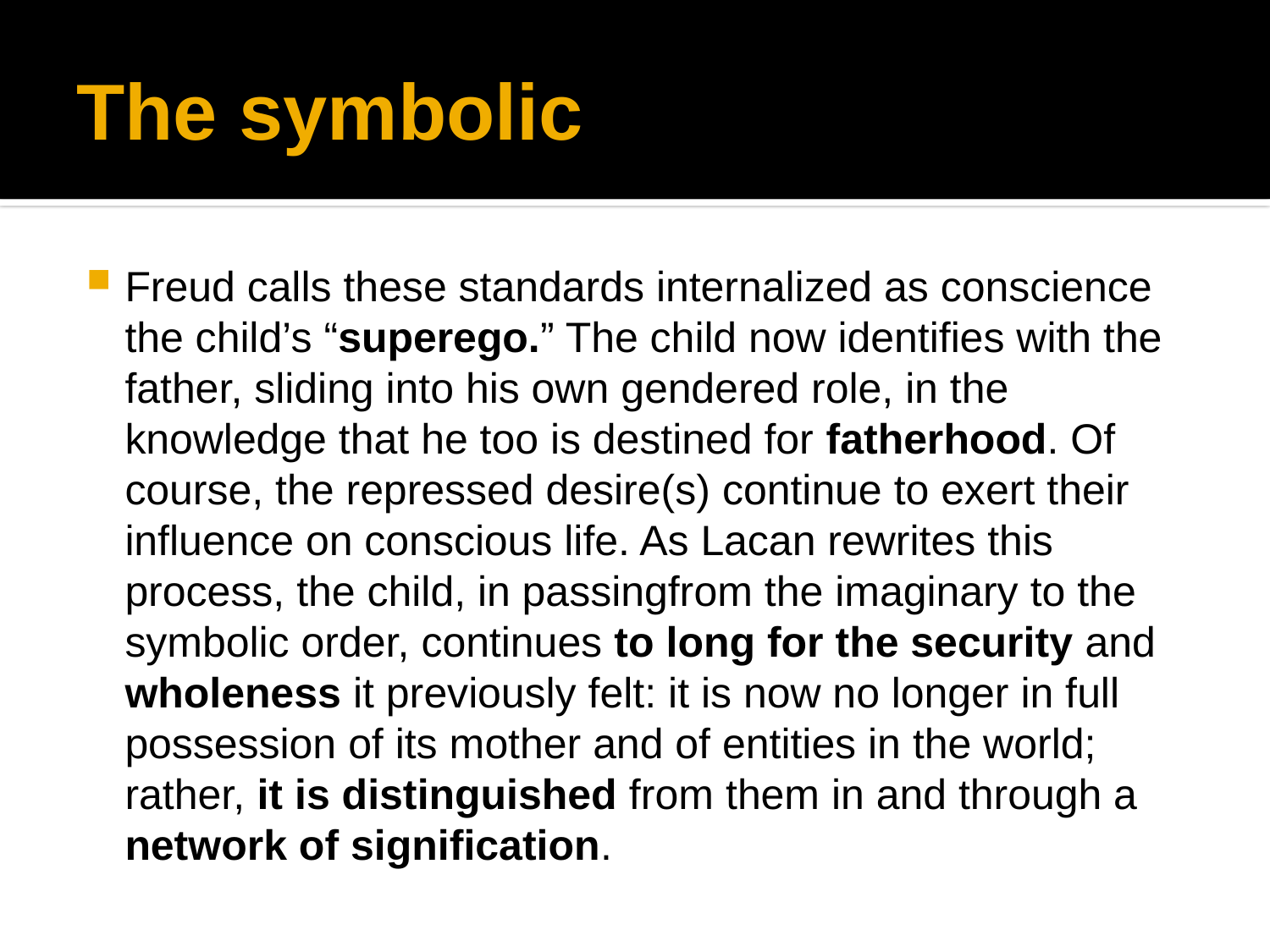

# The symbolic
Freud calls these standards internalized as conscience the child’s “superego.” The child now identifies with the father, sliding into his own gendered role, in the knowledge that he too is destined for fatherhood. Of course, the repressed desire(s) continue to exert their influence on conscious life. As Lacan rewrites this process, the child, in passingfrom the imaginary to the symbolic order, continues to long for the security and wholeness it previously felt: it is now no longer in full possession of its mother and of entities in the world; rather, it is distinguished from them in and through a network of signification.